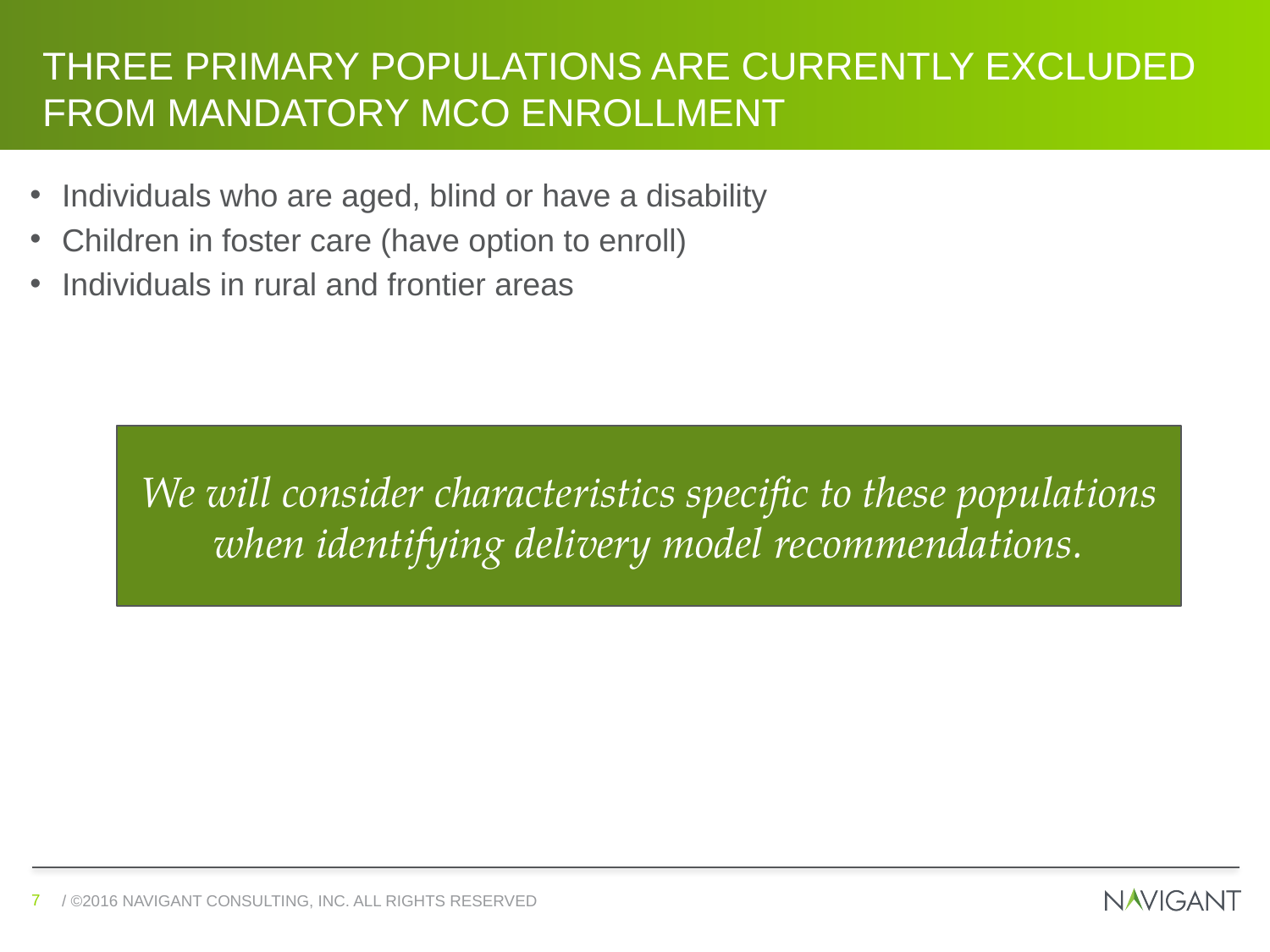

# three primary populations are currently excluded from mandatory MCO enrollment
Individuals who are aged, blind or have a disability
Children in foster care (have option to enroll)
Individuals in rural and frontier areas

We will consider characteristics specific to these populations when identifying delivery model recommendations.